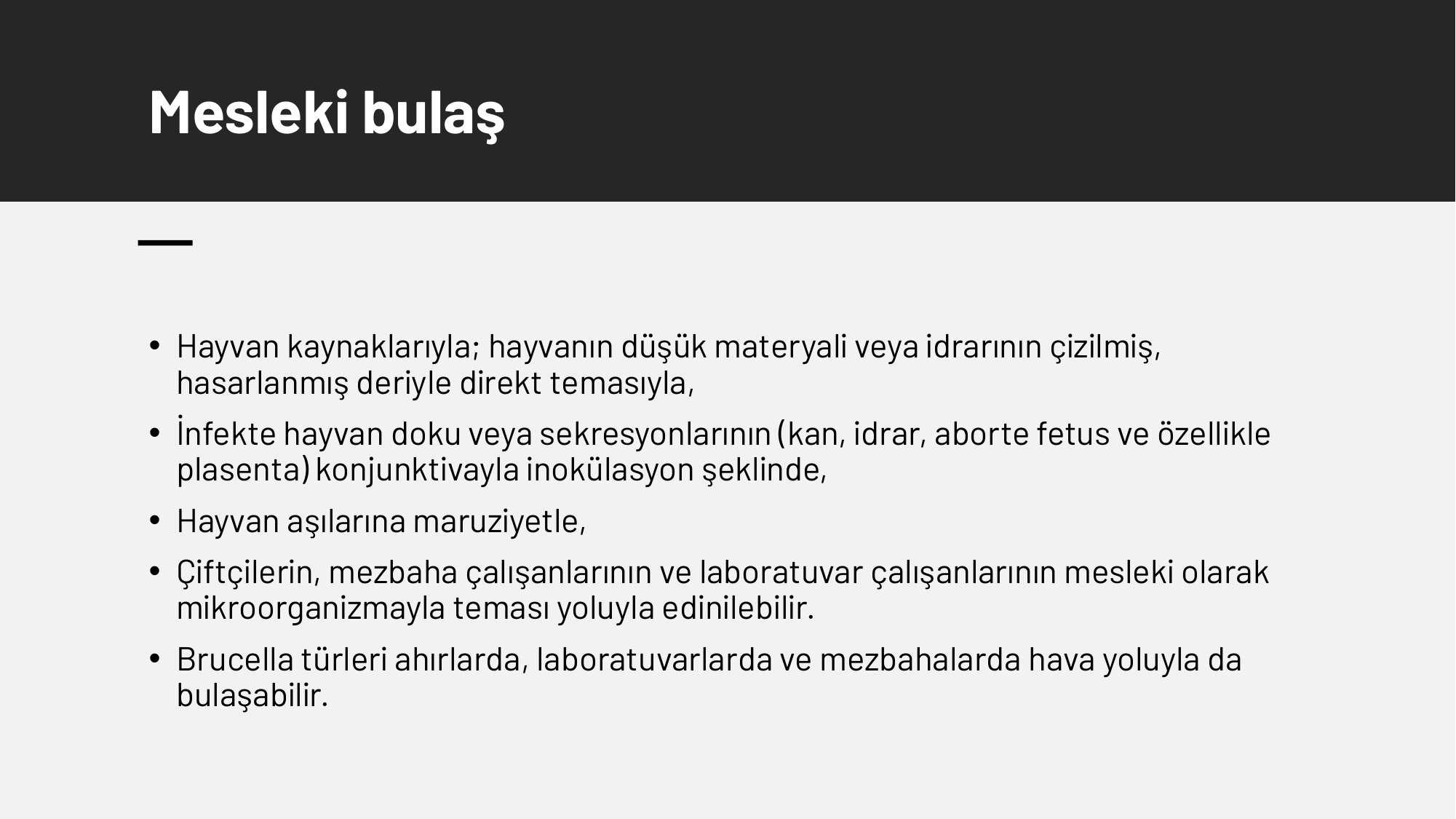

# Mesleki bulaş

Hayvan kaynaklarıyla; hayvanın düşük materyali veya idrarının çizilmiş, hasarlanmış deriyle direkt temasıyla,
İnfekte hayvan doku veya sekresyonlarının (kan, idrar, aborte fetus ve özellikle plasenta) konjunktivayla inokülasyon şeklinde,
Hayvan aşılarına maruziyetle,
Çiftçilerin, mezbaha çalışanlarının ve laboratuvar çalışanlarının mesleki olarak mikroorganizmayla teması yoluyla edinilebilir.
Brucella türleri ahırlarda, laboratuvarlarda ve mezbahalarda hava yoluyla da bulaşabilir.